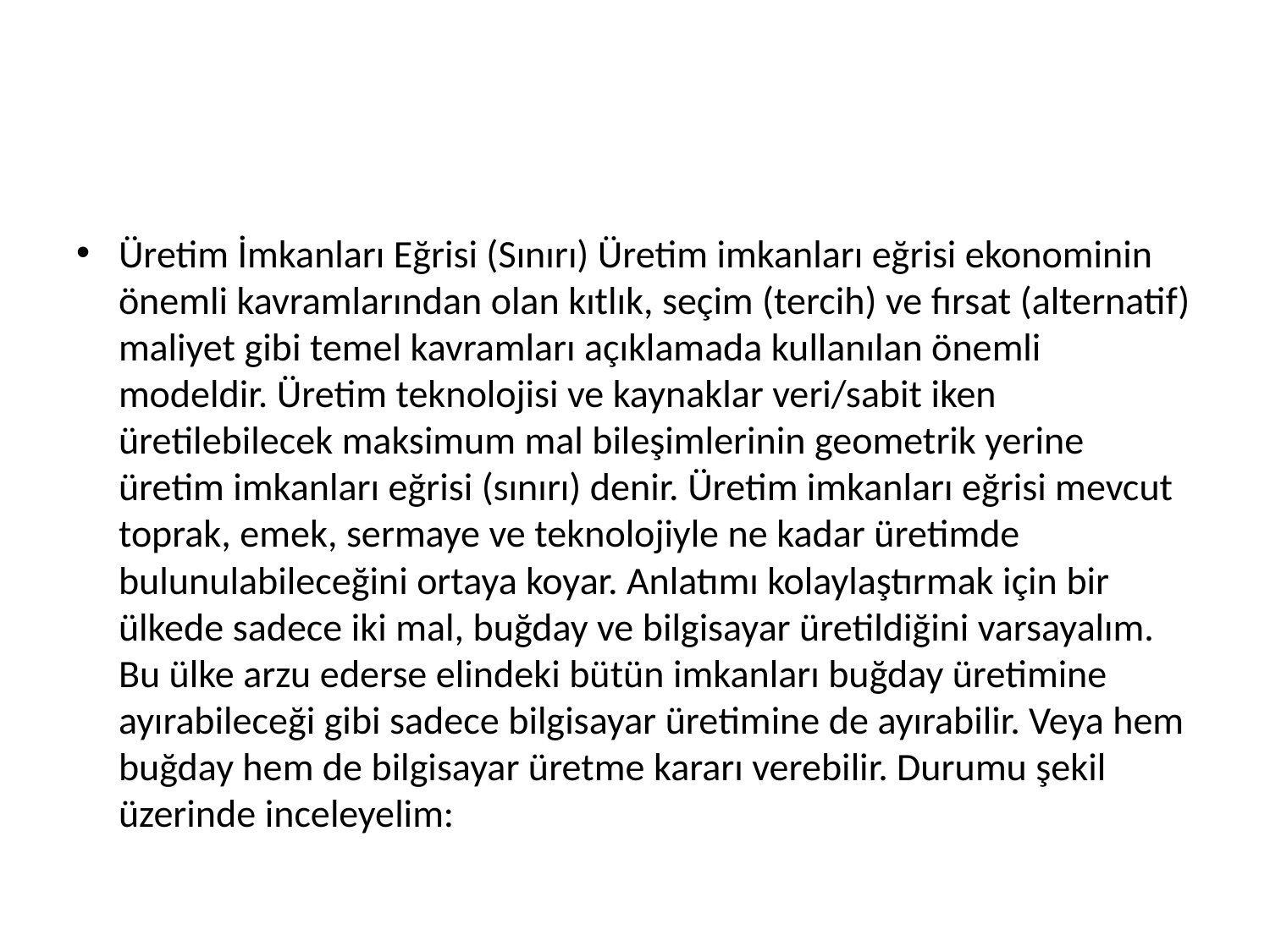

#
Üretim İmkanları Eğrisi (Sınırı) Üretim imkanları eğrisi ekonominin önemli kavramlarından olan kıtlık, seçim (tercih) ve fırsat (alternatif) maliyet gibi temel kavramları açıklamada kullanılan önemli modeldir. Üretim teknolojisi ve kaynaklar veri/sabit iken üretilebilecek maksimum mal bileşimlerinin geometrik yerine üretim imkanları eğrisi (sınırı) denir. Üretim imkanları eğrisi mevcut toprak, emek, sermaye ve teknolojiyle ne kadar üretimde bulunulabileceğini ortaya koyar. Anlatımı kolaylaştırmak için bir ülkede sadece iki mal, buğday ve bilgisayar üretildiğini varsayalım. Bu ülke arzu ederse elindeki bütün imkanları buğday üretimine ayırabileceği gibi sadece bilgisayar üretimine de ayırabilir. Veya hem buğday hem de bilgisayar üretme kararı verebilir. Durumu şekil üzerinde inceleyelim: